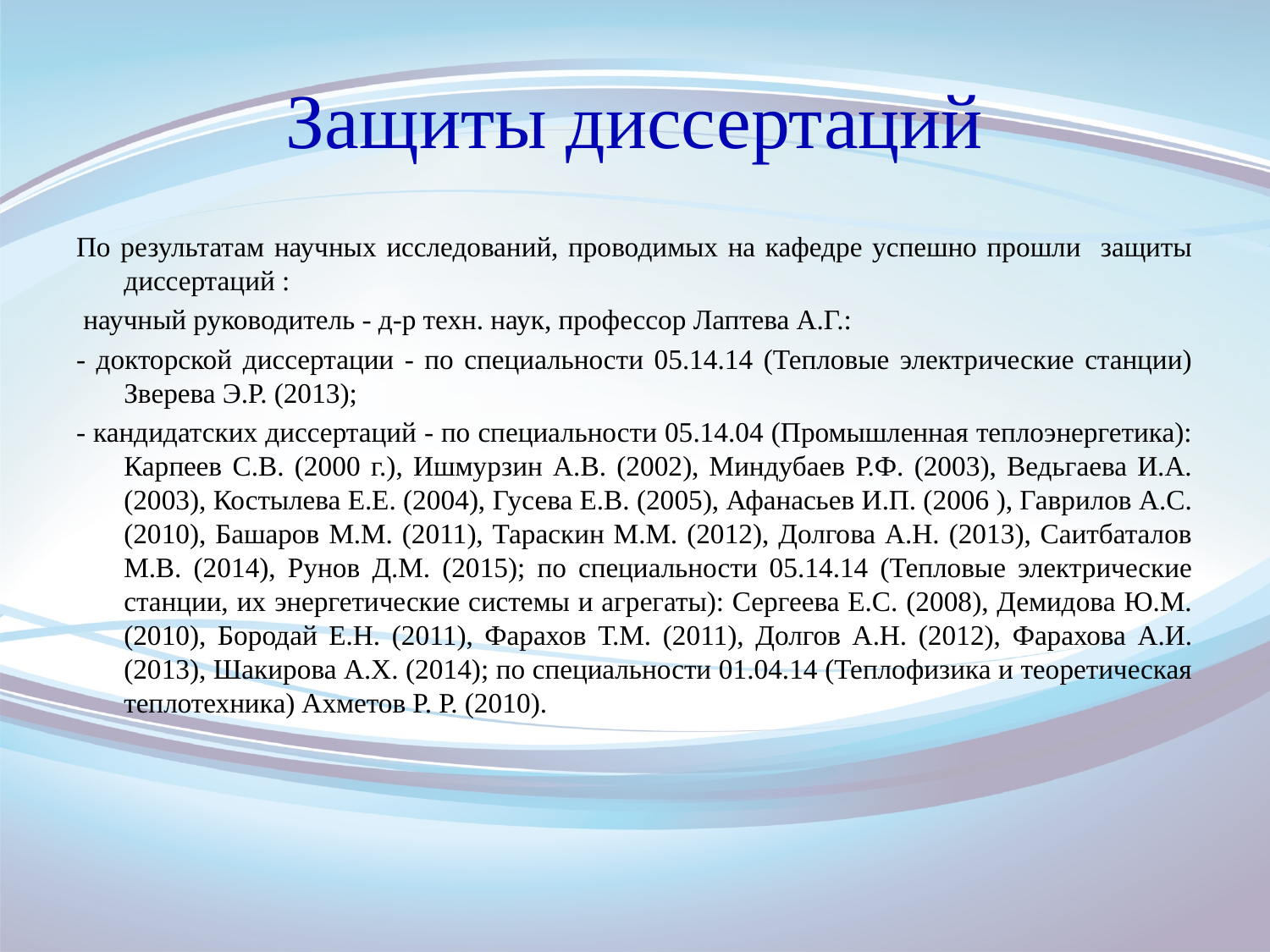

# Защиты диссертаций
По результатам научных исследований, проводимых на кафедре успешно прошли  защиты диссертаций :
 научный руководитель - д-р техн. наук, профессор Лаптева А.Г.:
- докторской диссертации - по специальности 05.14.14 (Тепловые электрические станции) Зверева Э.Р. (2013);
- кандидатских диссертаций - по специальности 05.14.04 (Промышленная теплоэнергетика): Карпеев С.В. (2000 г.), Ишмурзин А.В. (2002), Миндубаев Р.Ф. (2003), Ведьгаева И.А. (2003), Костылева Е.Е. (2004), Гусева Е.В. (2005), Афанасьев И.П. (2006 ), Гаврилов А.С. (2010), Башаров М.М. (2011), Тараскин М.М. (2012), Долгова А.Н. (2013), Саитбаталов М.В. (2014), Рунов Д.М. (2015); по специальности 05.14.14 (Тепловые электрические станции, их энергетические системы и агрегаты): Сергеева Е.С. (2008), Демидова Ю.М. (2010), Бородай Е.Н. (2011), Фарахов Т.М. (2011), Долгов А.Н. (2012), Фарахова А.И. (2013), Шакирова А.Х. (2014); по специальности 01.04.14 (Теплофизика и теоретическая теплотехника) Ахметов Р. Р. (2010).